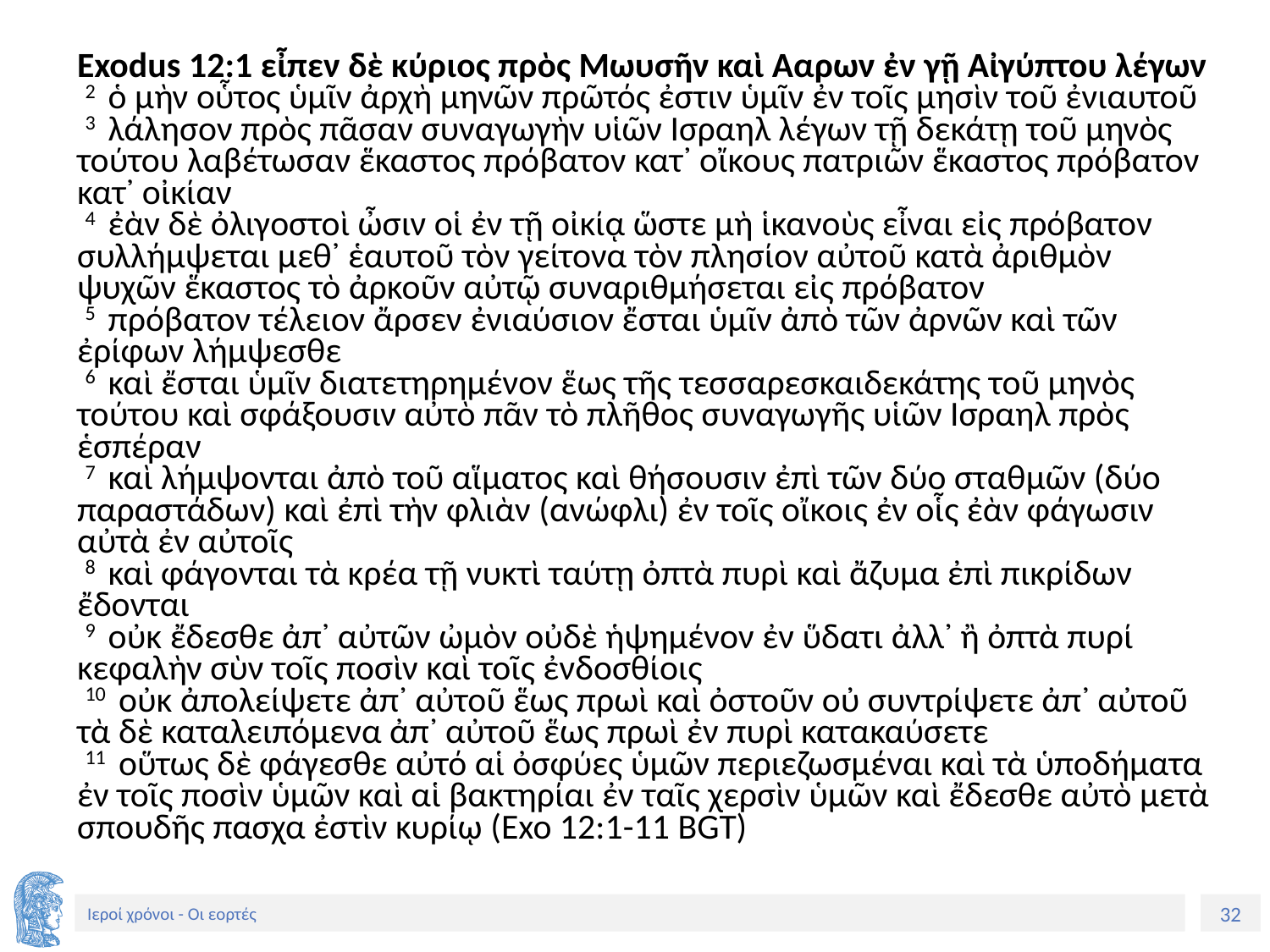

Exodus 12:1 εἶπεν δὲ κύριος πρὸς Μωυσῆν καὶ Ααρων ἐν γῇ Αἰγύπτου λέγων
 2  ὁ μὴν οὗτος ὑμῖν ἀρχὴ μηνῶν πρῶτός ἐστιν ὑμῖν ἐν τοῖς μησὶν τοῦ ἐνιαυτοῦ
 3  λάλησον πρὸς πᾶσαν συναγωγὴν υἱῶν Ισραηλ λέγων τῇ δεκάτῃ τοῦ μηνὸς τούτου λαβέτωσαν ἕκαστος πρόβατον κατ᾽ οἴκους πατριῶν ἕκαστος πρόβατον κατ᾽ οἰκίαν
 4  ἐὰν δὲ ὀλιγοστοὶ ὦσιν οἱ ἐν τῇ οἰκίᾳ ὥστε μὴ ἱκανοὺς εἶναι εἰς πρόβατον συλλήμψεται μεθ᾽ ἑαυτοῦ τὸν γείτονα τὸν πλησίον αὐτοῦ κατὰ ἀριθμὸν ψυχῶν ἕκαστος τὸ ἀρκοῦν αὐτῷ συναριθμήσεται εἰς πρόβατον
 5  πρόβατον τέλειον ἄρσεν ἐνιαύσιον ἔσται ὑμῖν ἀπὸ τῶν ἀρνῶν καὶ τῶν ἐρίφων λήμψεσθε
 6  καὶ ἔσται ὑμῖν διατετηρημένον ἕως τῆς τεσσαρεσκαιδεκάτης τοῦ μηνὸς τούτου καὶ σφάξουσιν αὐτὸ πᾶν τὸ πλῆθος συναγωγῆς υἱῶν Ισραηλ πρὸς ἑσπέραν
 7  καὶ λήμψονται ἀπὸ τοῦ αἵματος καὶ θήσουσιν ἐπὶ τῶν δύο σταθμῶν (δύο παραστάδων) καὶ ἐπὶ τὴν φλιὰν (ανώφλι) ἐν τοῖς οἴκοις ἐν οἷς ἐὰν φάγωσιν αὐτὰ ἐν αὐτοῖς
 8  καὶ φάγονται τὰ κρέα τῇ νυκτὶ ταύτῃ ὀπτὰ πυρὶ καὶ ἄζυμα ἐπὶ πικρίδων ἔδονται
 9  οὐκ ἔδεσθε ἀπ᾽ αὐτῶν ὠμὸν οὐδὲ ἡψημένον ἐν ὕδατι ἀλλ᾽ ἢ ὀπτὰ πυρί κεφαλὴν σὺν τοῖς ποσὶν καὶ τοῖς ἐνδοσθίοις
 10  οὐκ ἀπολείψετε ἀπ᾽ αὐτοῦ ἕως πρωὶ καὶ ὀστοῦν οὐ συντρίψετε ἀπ᾽ αὐτοῦ τὰ δὲ καταλειπόμενα ἀπ᾽ αὐτοῦ ἕως πρωὶ ἐν πυρὶ κατακαύσετε
 11  οὕτως δὲ φάγεσθε αὐτό αἱ ὀσφύες ὑμῶν περιεζωσμέναι καὶ τὰ ὑποδήματα ἐν τοῖς ποσὶν ὑμῶν καὶ αἱ βακτηρίαι ἐν ταῖς χερσὶν ὑμῶν καὶ ἔδεσθε αὐτὸ μετὰ σπουδῆς πασχα ἐστὶν κυρίῳ (Exo 12:1-11 BGT)